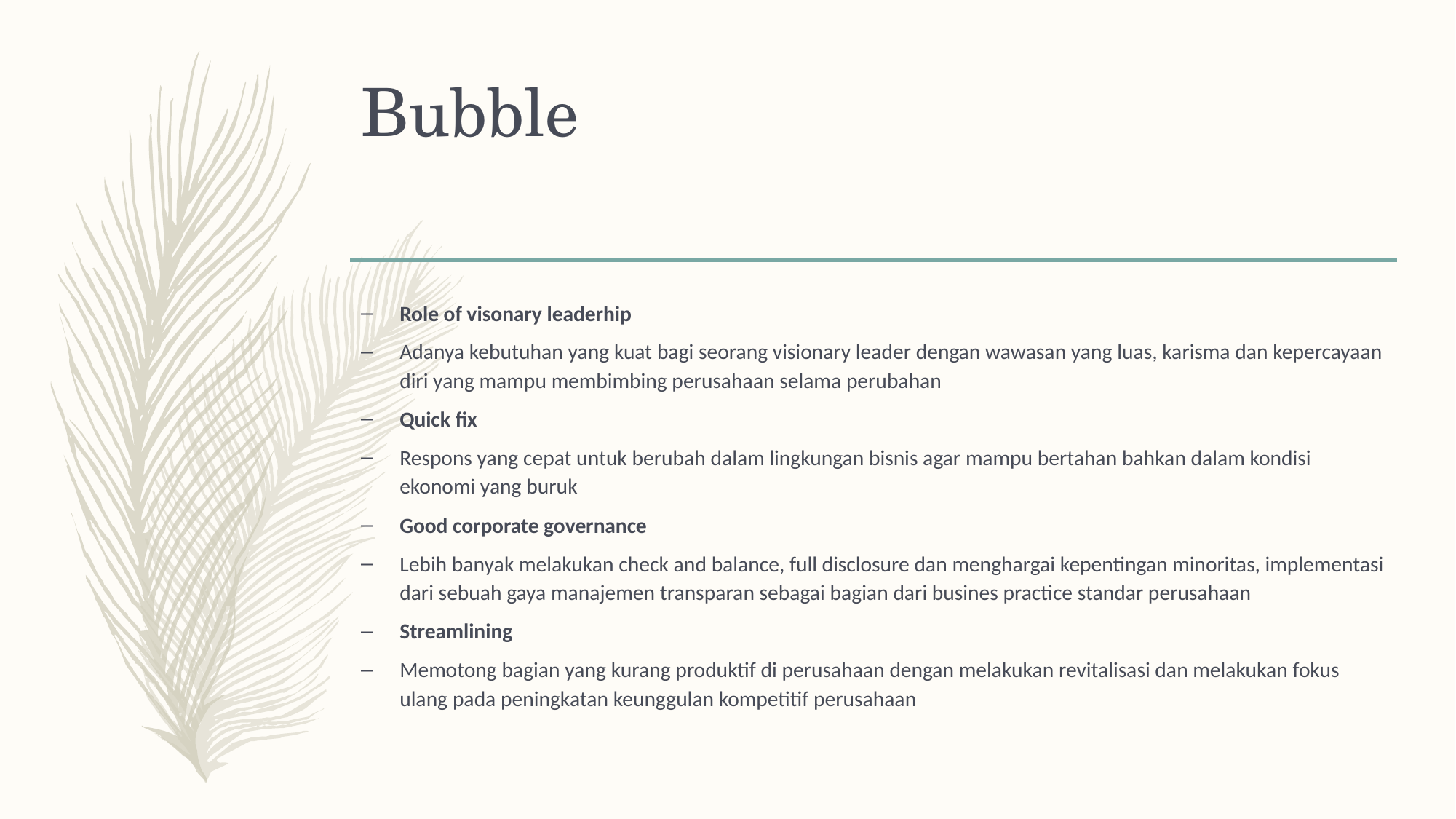

# Bubble
Role of visonary leaderhip
Adanya kebutuhan yang kuat bagi seorang visionary leader dengan wawasan yang luas, karisma dan kepercayaan diri yang mampu membimbing perusahaan selama perubahan
Quick fix
Respons yang cepat untuk berubah dalam lingkungan bisnis agar mampu bertahan bahkan dalam kondisi ekonomi yang buruk
Good corporate governance
Lebih banyak melakukan check and balance, full disclosure dan menghargai kepentingan minoritas, implementasi dari sebuah gaya manajemen transparan sebagai bagian dari busines practice standar perusahaan
Streamlining
Memotong bagian yang kurang produktif di perusahaan dengan melakukan revitalisasi dan melakukan fokus ulang pada peningkatan keunggulan kompetitif perusahaan